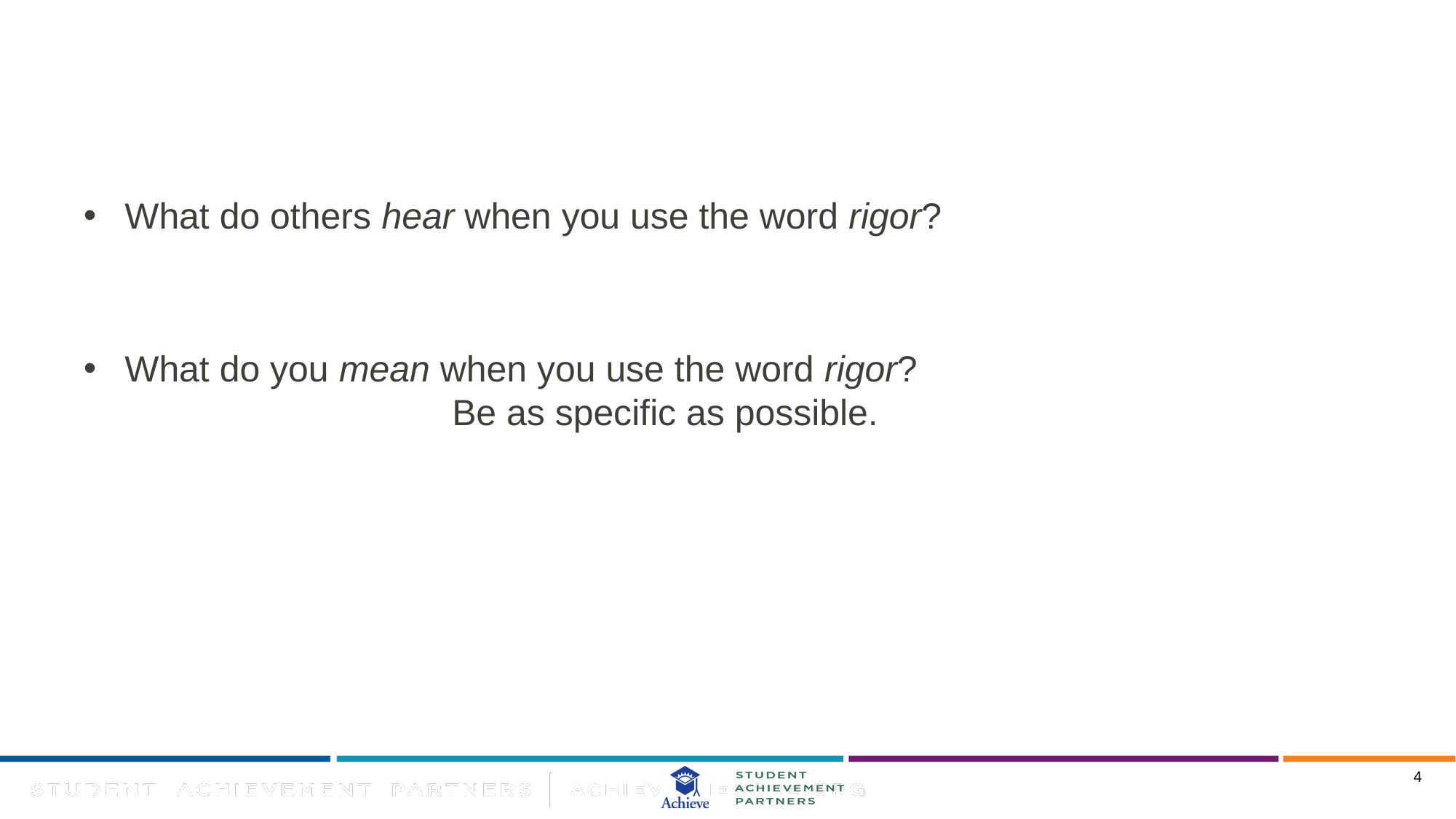

#
What do others hear when you use the word rigor?

What do you mean when you use the word rigor? 							Be as specific as possible.